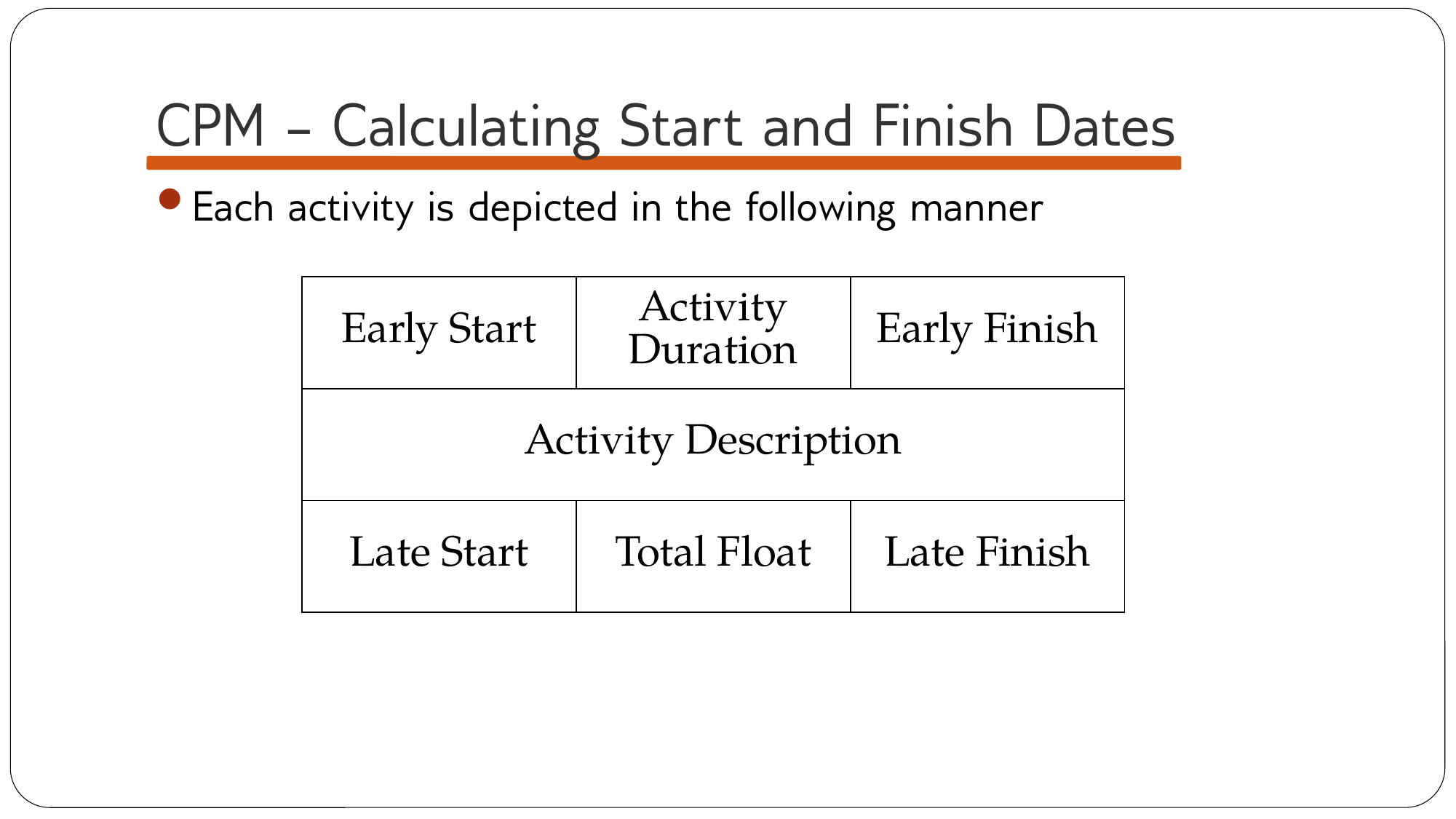

# CPM – Calculating Start and Finish Dates
Each activity is depicted in the following manner

| Early Start | Activity Duration | Early Finish |
| --- | --- | --- |
| Activity Description |  |  |
| Late Start | Total Float | Late Finish |